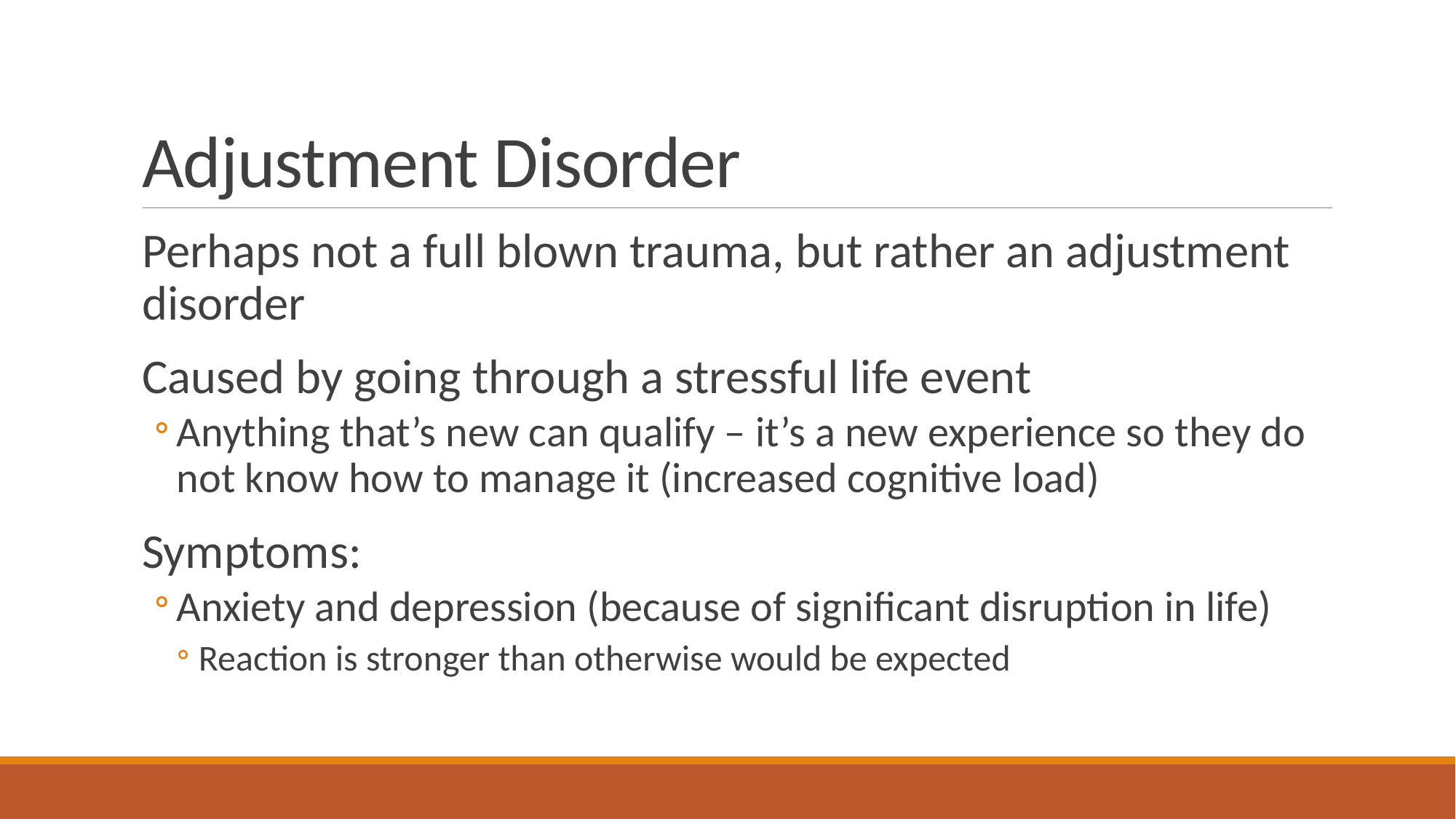

# Adjustment Disorder
Perhaps not a full blown trauma, but rather an adjustment disorder
Caused by going through a stressful life event
Anything that’s new can qualify – it’s a new experience so they do not know how to manage it (increased cognitive load)
Symptoms:
Anxiety and depression (because of significant disruption in life)
Reaction is stronger than otherwise would be expected